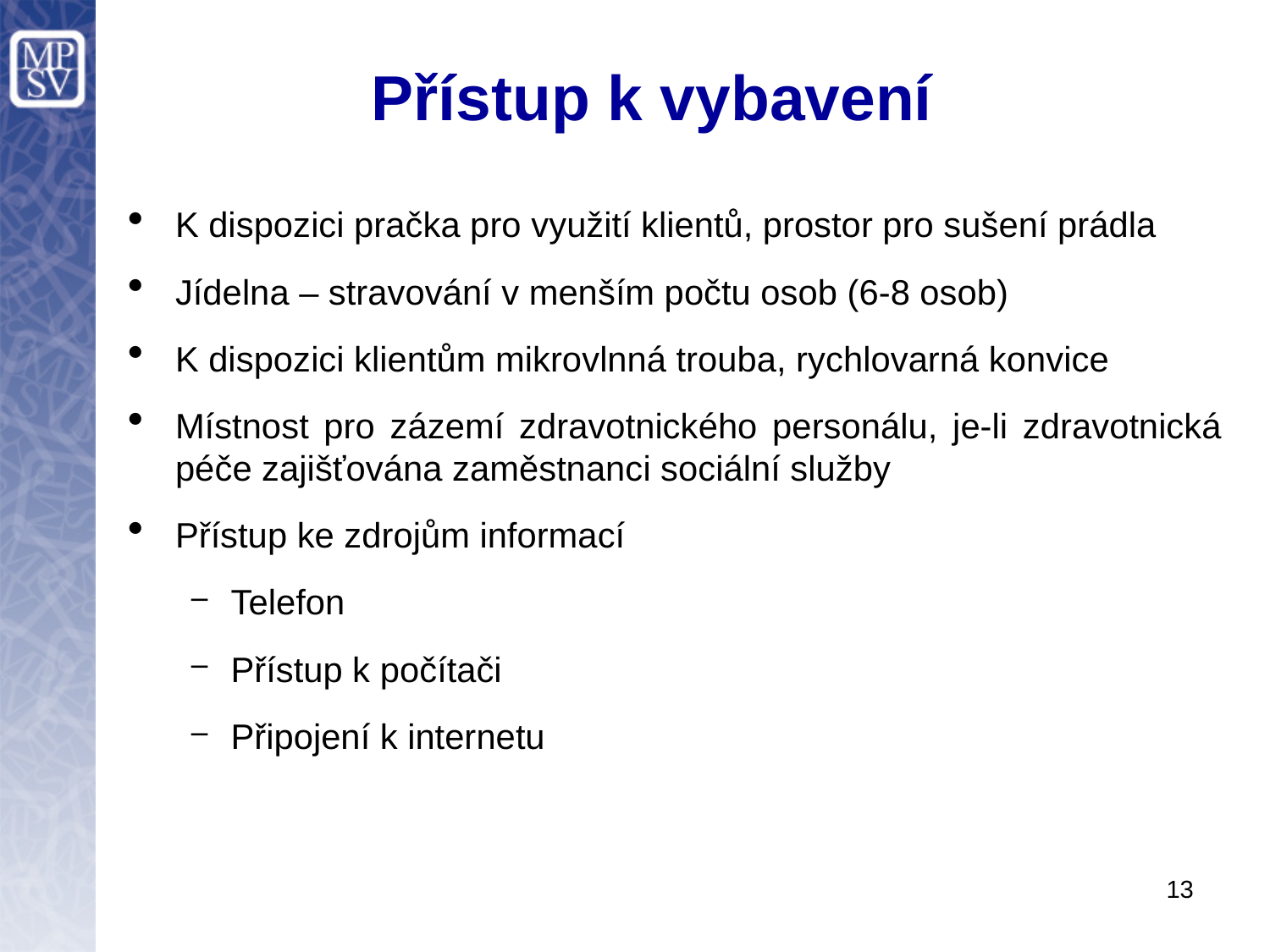

# Přístup k vybavení
K dispozici pračka pro využití klientů, prostor pro sušení prádla
Jídelna – stravování v menším počtu osob (6-8 osob)
K dispozici klientům mikrovlnná trouba, rychlovarná konvice
Místnost pro zázemí zdravotnického personálu, je-li zdravotnická péče zajišťována zaměstnanci sociální služby
Přístup ke zdrojům informací
Telefon
Přístup k počítači
Připojení k internetu

13